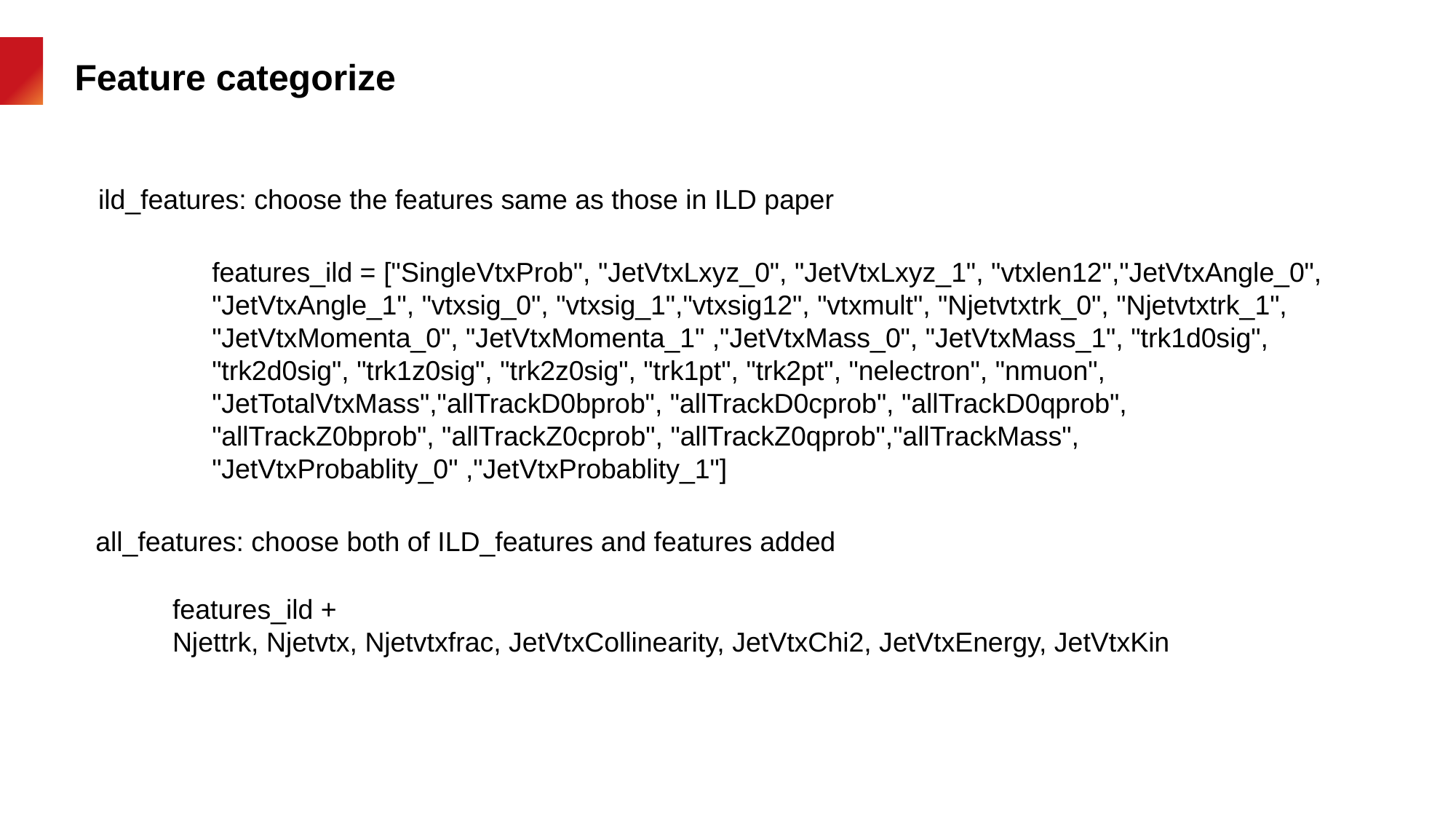

Feature categorize
ild_features: choose the features same as those in ILD paper

features_ild = ["SingleVtxProb", "JetVtxLxyz_0", "JetVtxLxyz_1", "vtxlen12","JetVtxAngle_0", "JetVtxAngle_1", "vtxsig_0", "vtxsig_1","vtxsig12", "vtxmult", "Njetvtxtrk_0", "Njetvtxtrk_1", "JetVtxMomenta_0", "JetVtxMomenta_1" ,"JetVtxMass_0", "JetVtxMass_1", "trk1d0sig", "trk2d0sig", "trk1z0sig", "trk2z0sig", "trk1pt", "trk2pt", "nelectron", "nmuon", "JetTotalVtxMass","allTrackD0bprob", "allTrackD0cprob", "allTrackD0qprob", "allTrackZ0bprob", "allTrackZ0cprob", "allTrackZ0qprob","allTrackMass", "JetVtxProbablity_0" ,"JetVtxProbablity_1"]
all_features: choose both of ILD_features and features added
features_ild +
Njettrk, Njetvtx, Njetvtxfrac, JetVtxCollinearity, JetVtxChi2, JetVtxEnergy, JetVtxKin
6